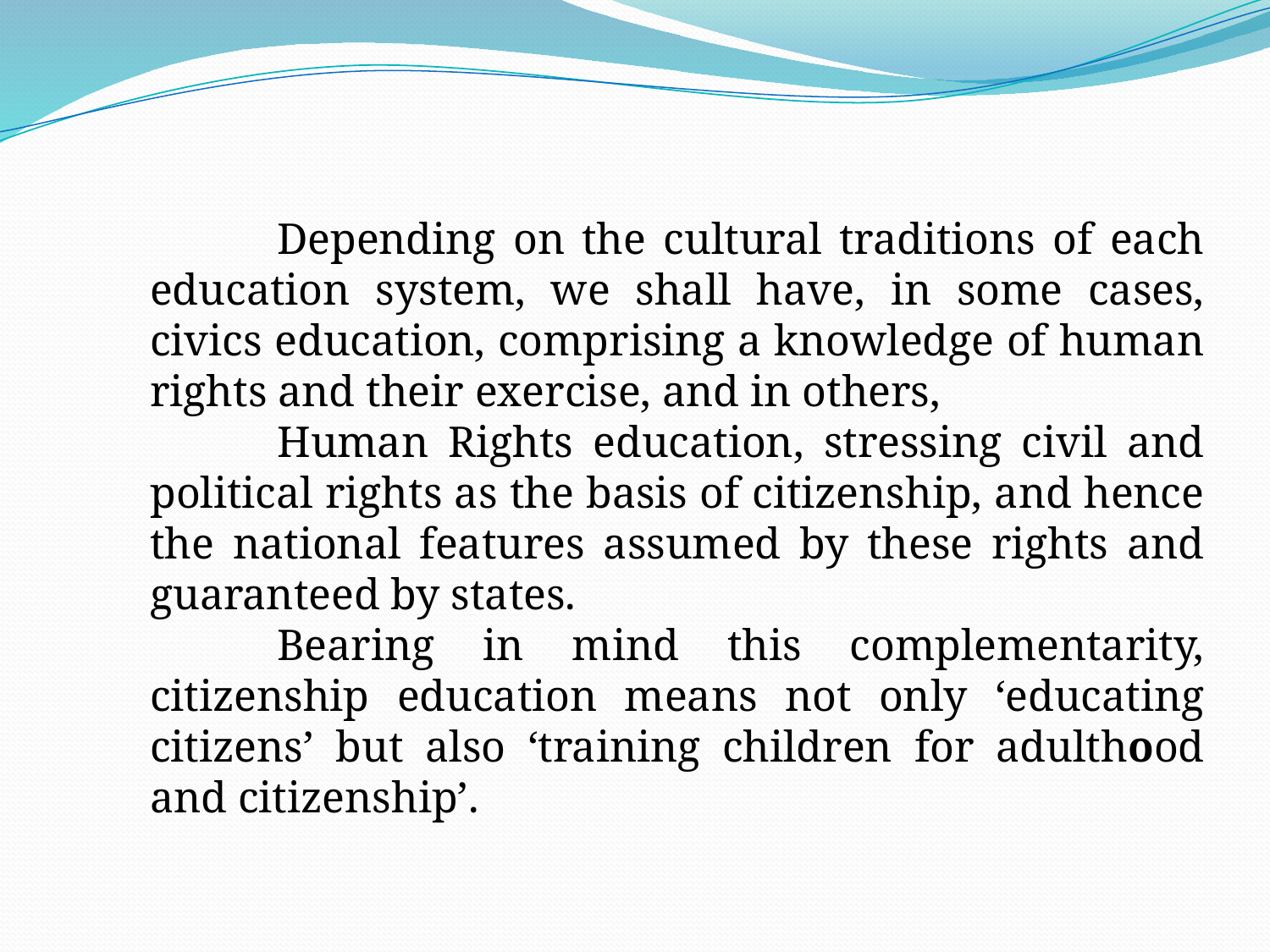

Depending on the cultural traditions of each education system, we shall have, in some cases, civics education, comprising a knowledge of human rights and their exercise, and in others,
	Human Rights education, stressing civil and political rights as the basis of citizenship, and hence the national features assumed by these rights and guaranteed by states.
	Bearing in mind this complementarity, citizenship education means not only ‘educating citizens’ but also ‘training children for adulthood and citizenship’.